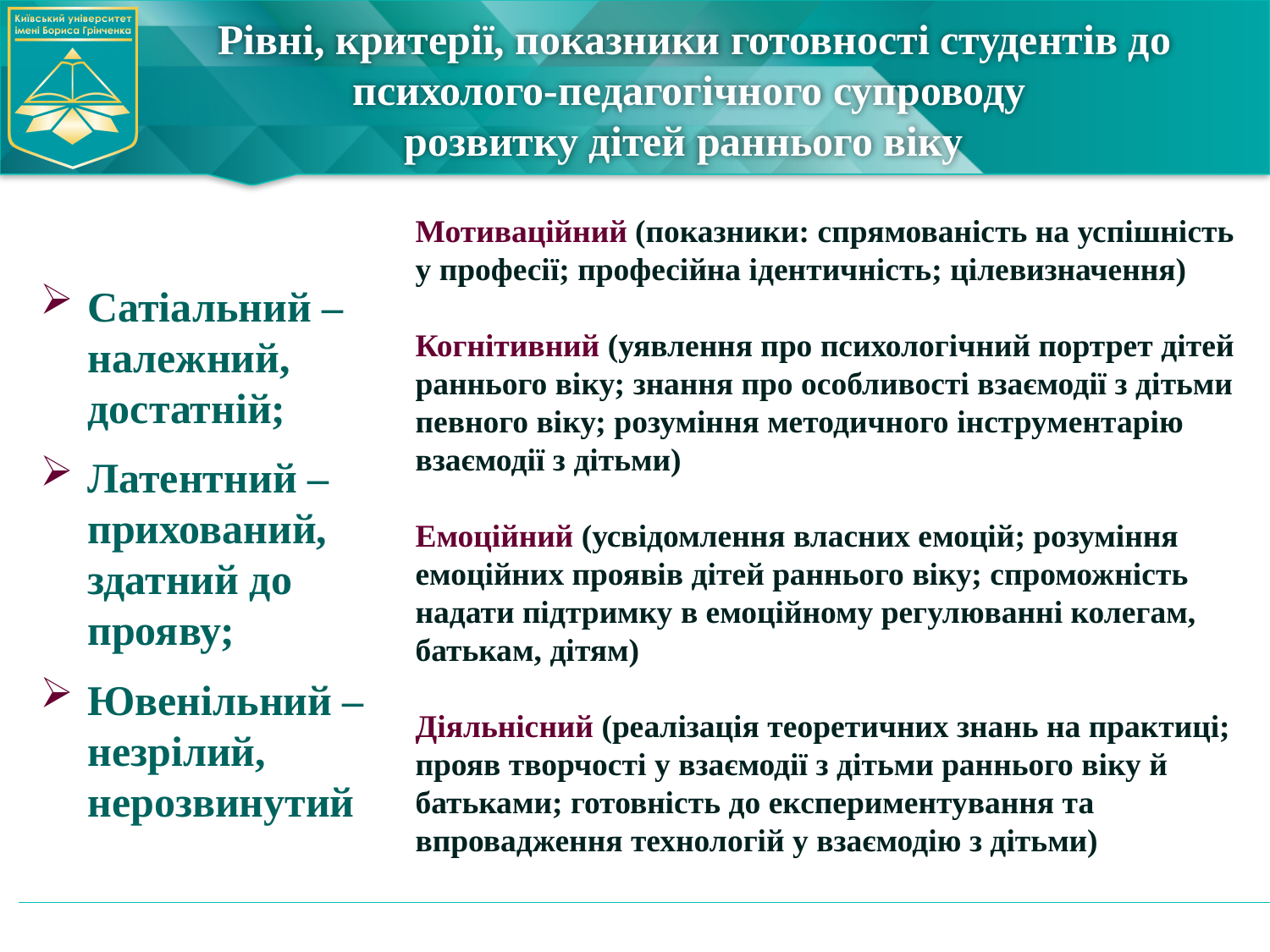

# Рівні, критерії, показники готовності студентів до психолого-педагогічного супроводу розвитку дітей раннього віку
Мотиваційний (показники: спрямованість на успішність у професії; професійна ідентичність; цілевизначення)

Когнітивний (уявлення про психологічний портрет дітей раннього віку; знання про особливості взаємодії з дітьми певного віку; розуміння методичного інструментарію взаємодії з дітьми)

Емоційний (усвідомлення власних емоцій; розуміння емоційних проявів дітей раннього віку; спроможність надати підтримку в емоційному регулюванні колегам, батькам, дітям)

Діяльнісний (реалізація теоретичних знань на практиці; прояв творчості у взаємодії з дітьми раннього віку й батьками; готовність до експериментування та впровадження технологій у взаємодію з дітьми)
Сатіальний – належний, достатній;
Латентний – прихований, здатний до прояву;
Ювенільний – незрілий, нерозвинутий